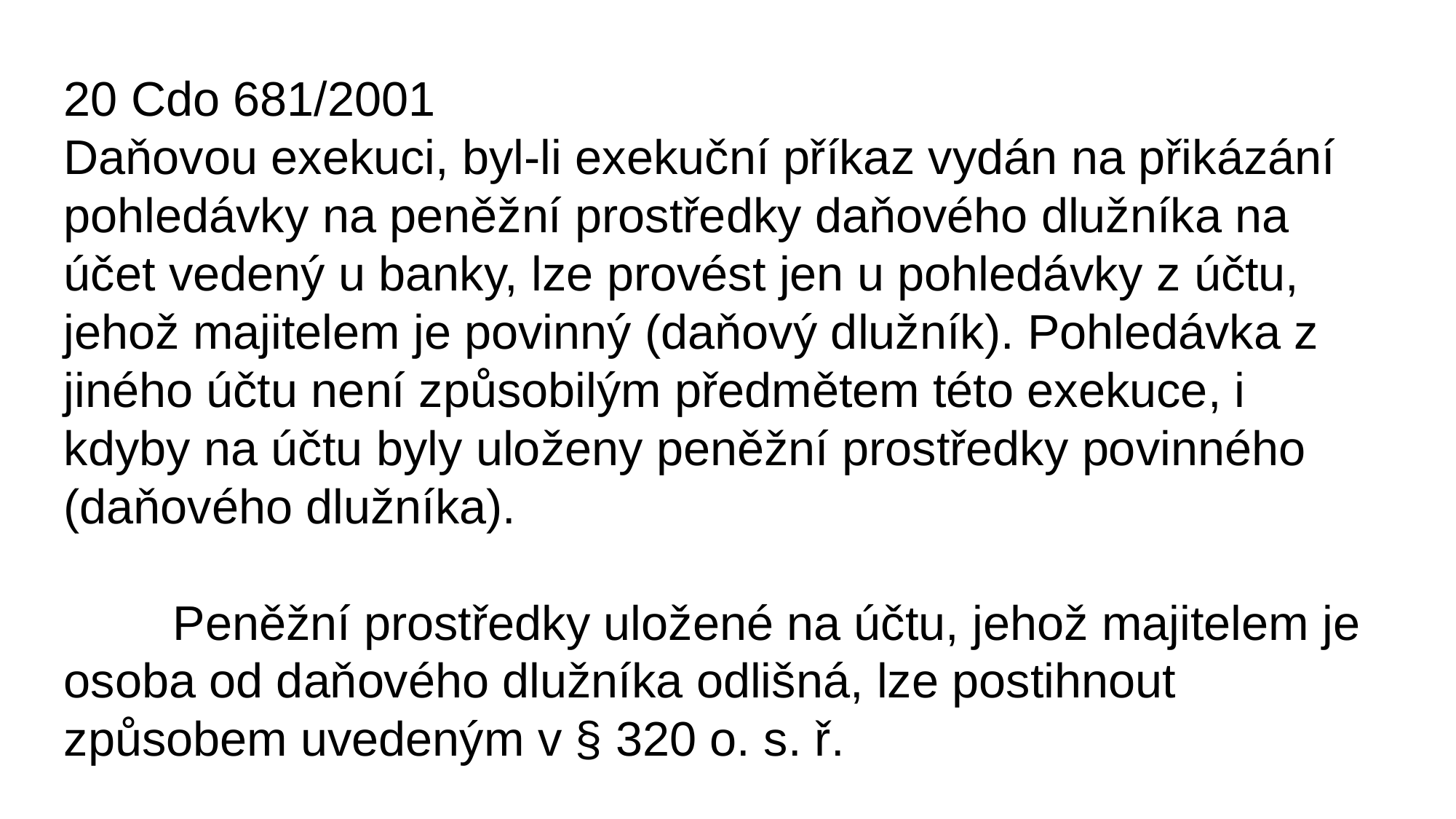

20 Cdo 681/2001
Daňovou exekuci, byl-li exekuční příkaz vydán na přikázání pohledávky na peněžní prostředky daňového dlužníka na účet vedený u banky, lze provést jen u pohledávky z účtu, jehož majitelem je povinný (daňový dlužník). Pohledávka z jiného účtu není způsobilým předmětem této exekuce, i kdyby na účtu byly uloženy peněžní prostředky povinného (daňového dlužníka).

	Peněžní prostředky uložené na účtu, jehož majitelem je osoba od daňového dlužníka odlišná, lze postihnout způsobem uvedeným v § 320 o. s. ř.